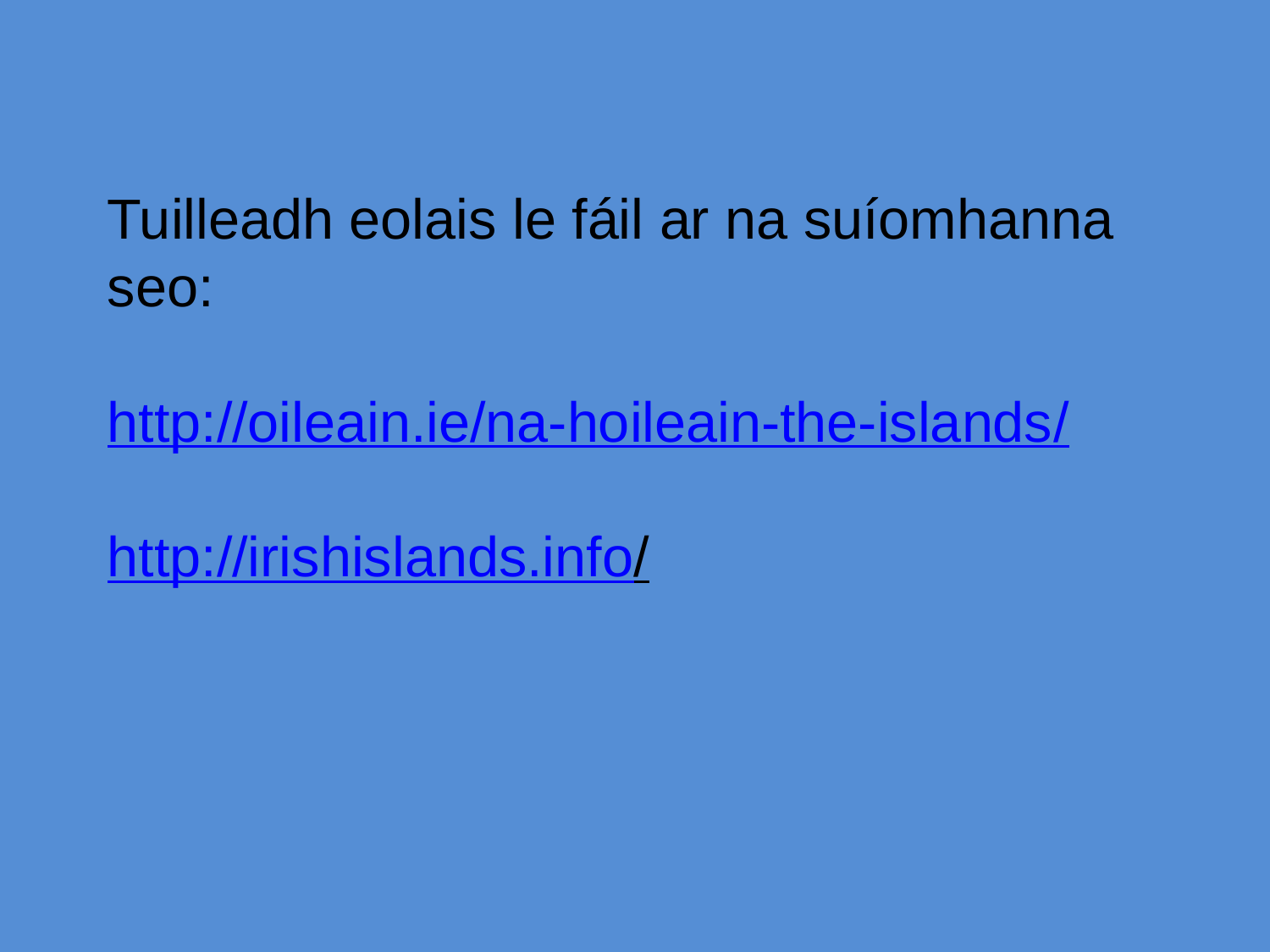

Tuilleadh eolais le fáil ar na suíomhanna seo:

http://oileain.ie/na-hoileain-the-islands/

http://irishislands.info/